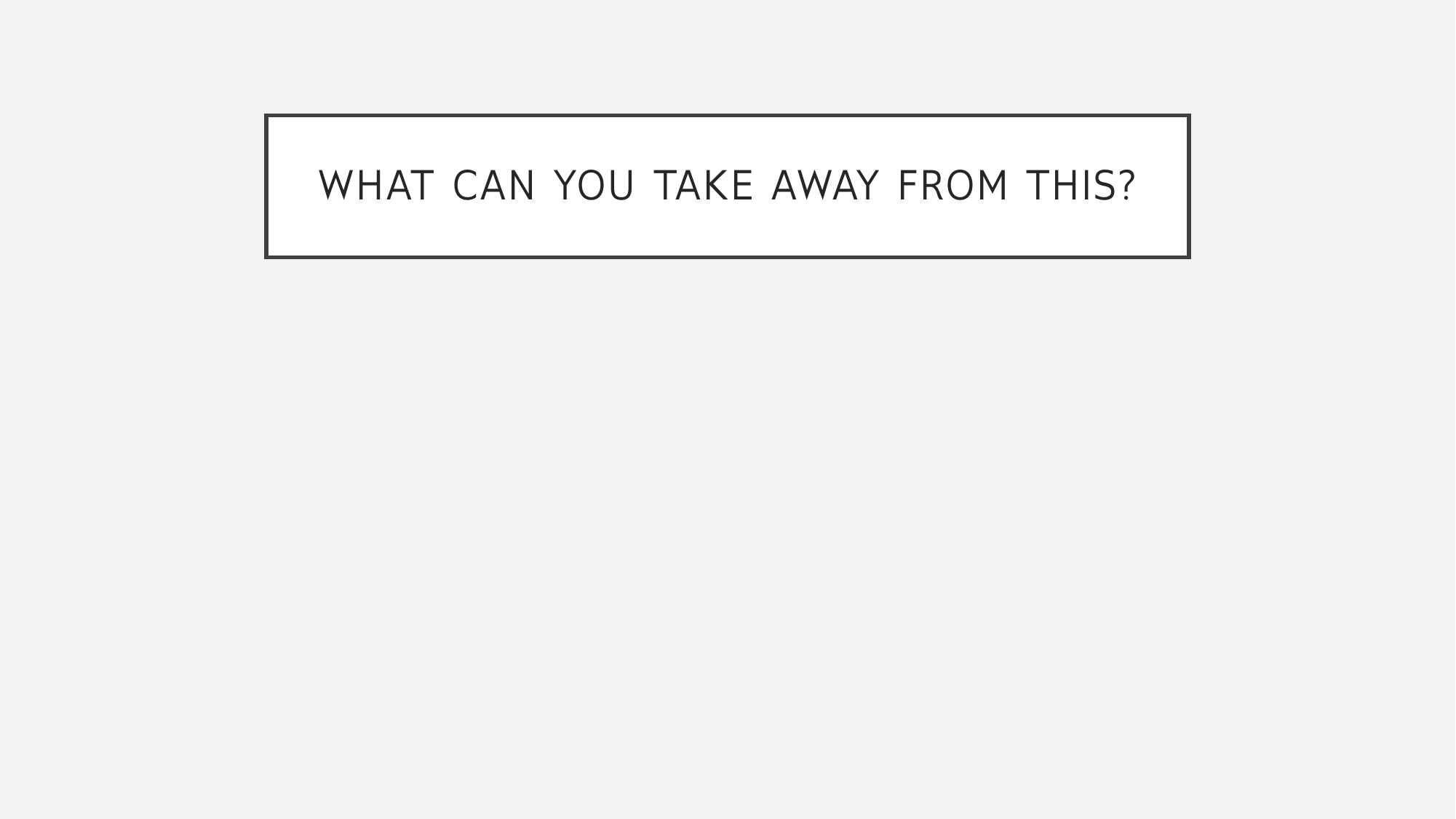

# What can you take away from this?